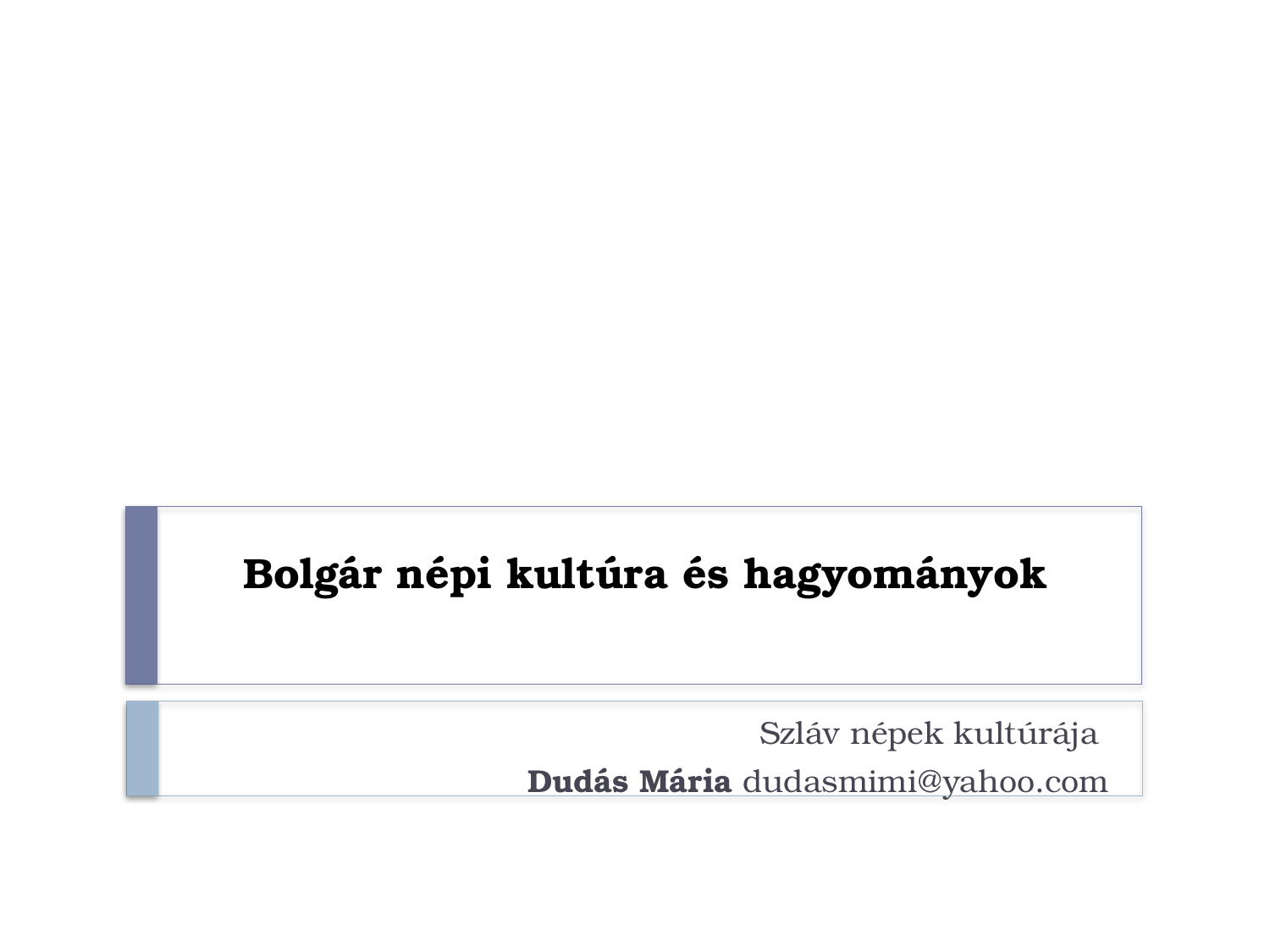

# Bolgár népi kultúra és hagyományok
Szláv népek kultúrája
Dudás Mária dudasmimi@yahoo.com